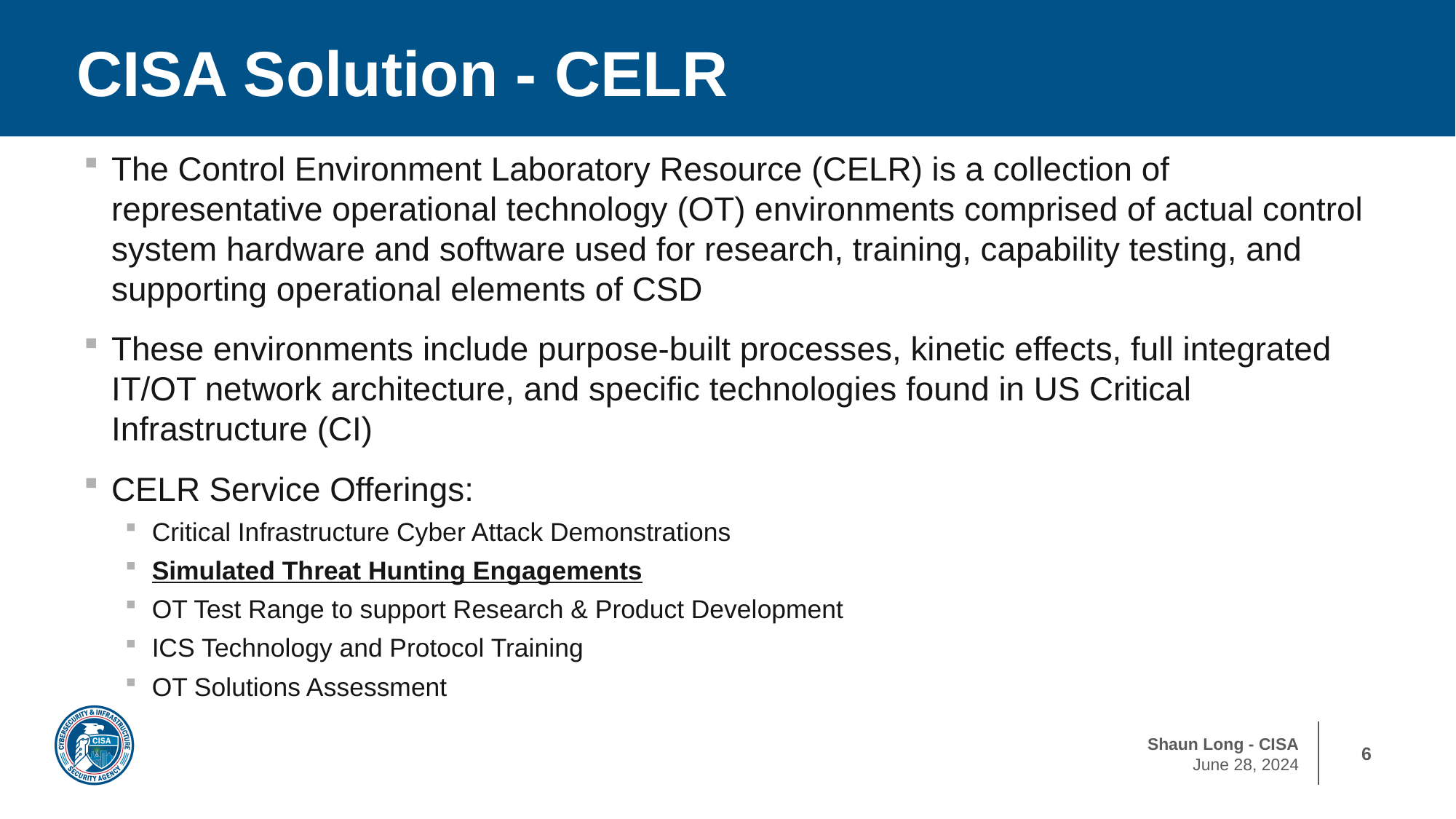

# CISA Solution - CELR
The Control Environment Laboratory Resource (CELR) is a collection of representative operational technology (OT) environments comprised of actual control system hardware and software used for research, training, capability testing, and supporting operational elements of CSD
These environments include purpose-built processes, kinetic effects, full integrated IT/OT network architecture, and specific technologies found in US Critical Infrastructure (CI)
CELR Service Offerings:
Critical Infrastructure Cyber Attack Demonstrations
Simulated Threat Hunting Engagements
OT Test Range to support Research & Product Development
ICS Technology and Protocol Training
OT Solutions Assessment
6